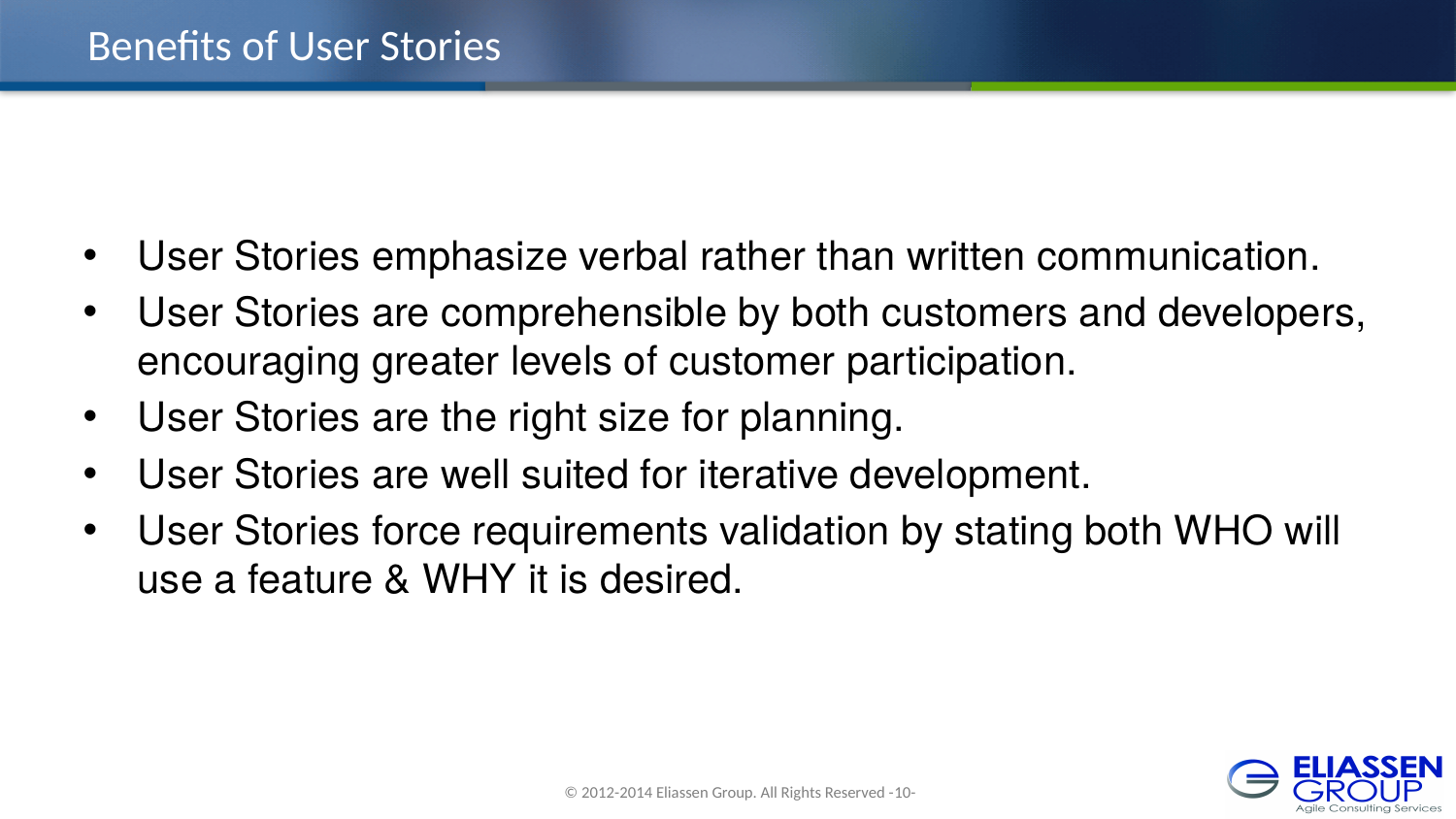

# Benefits of User Stories
User Stories emphasize verbal rather than written communication.
User Stories are comprehensible by both customers and developers, encouraging greater levels of customer participation.
User Stories are the right size for planning.
User Stories are well suited for iterative development.
User Stories force requirements validation by stating both WHO will use a feature & WHY it is desired.